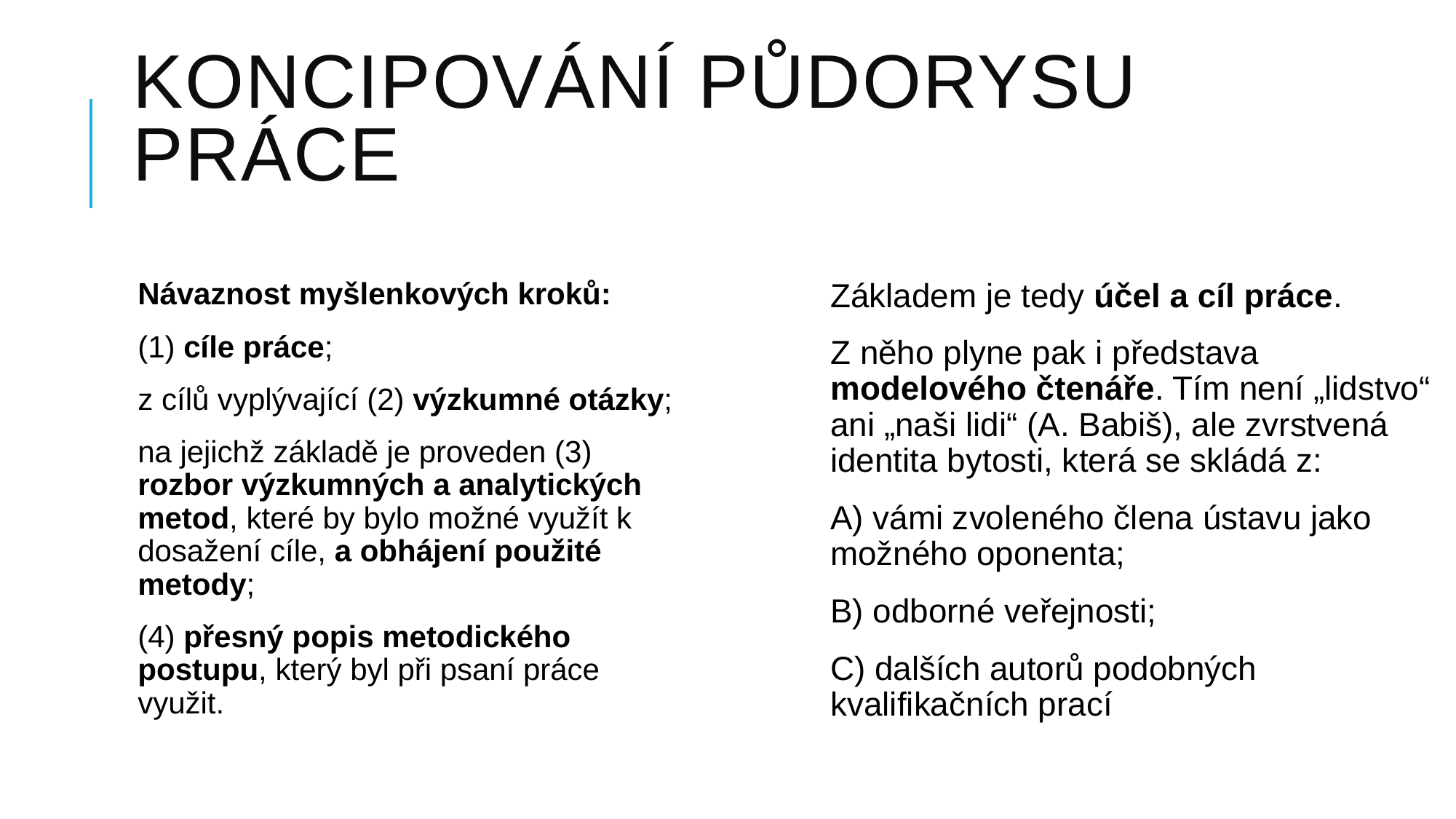

# Koncipování půdorysu práce
Návaznost myšlenkových kroků:
(1) cíle práce;
z cílů vyplývající (2) výzkumné otázky;
na jejichž základě je proveden (3) rozbor výzkumných a analytických metod, které by bylo možné využít k dosažení cíle, a obhájení použité metody;
(4) přesný popis metodického postupu, který byl při psaní práce využit.
Základem je tedy účel a cíl práce.
Z něho plyne pak i představa modelového čtenáře. Tím není „lidstvo“ ani „naši lidi“ (A. Babiš), ale zvrstvená identita bytosti, která se skládá z:
A) vámi zvoleného člena ústavu jako možného oponenta;
B) odborné veřejnosti;
C) dalších autorů podobných kvalifikačních prací